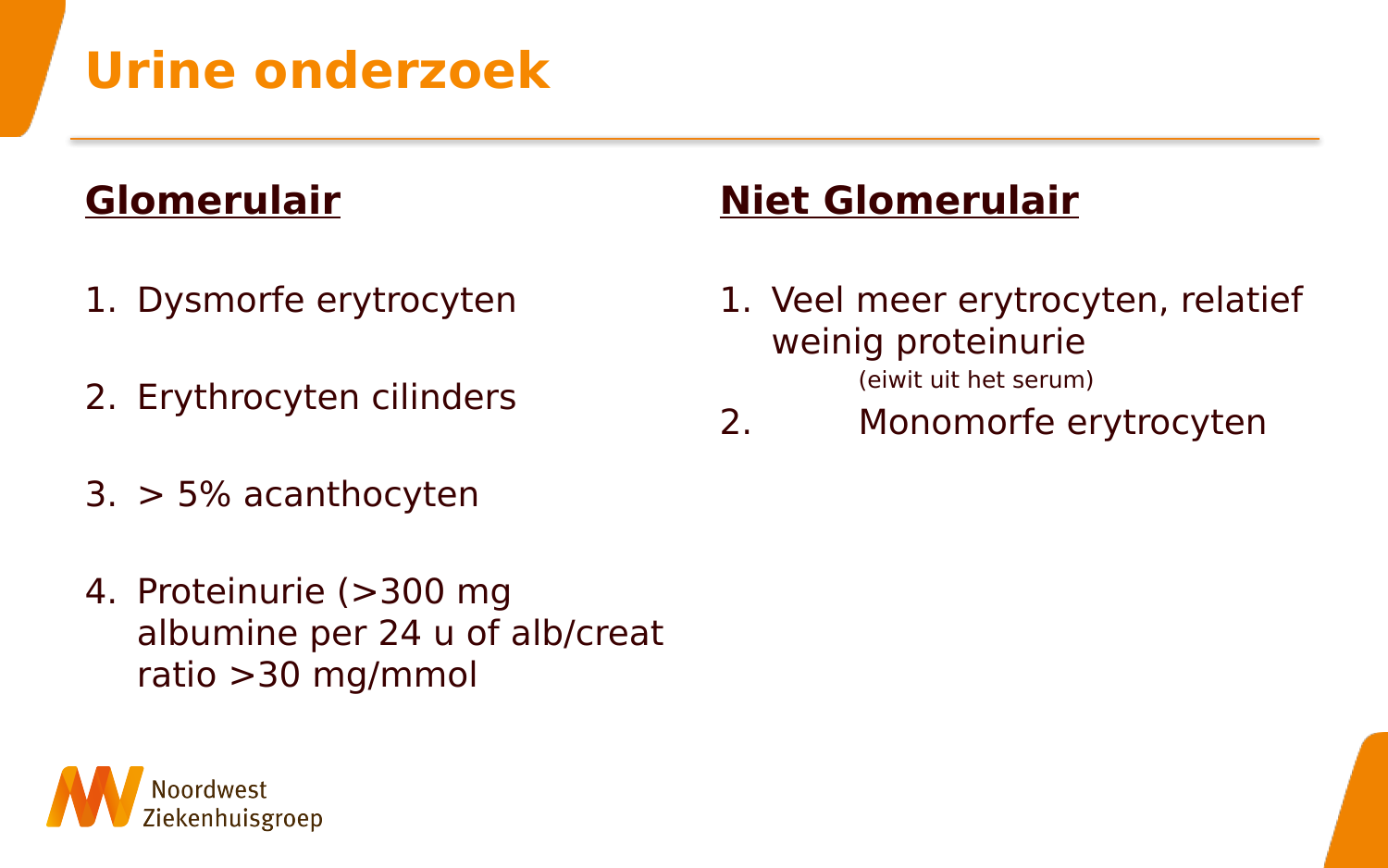

# Urine onderzoek
Glomerulair

Dysmorfe erytrocyten

Erythrocyten cilinders

> 5% acanthocyten

Proteinurie (>300 mg albumine per 24 u of alb/creat ratio >30 mg/mmol

Niet Glomerulair

Veel meer erytrocyten, relatief weinig proteinurie
	(eiwit uit het serum)
2.	Monomorfe erytrocyten